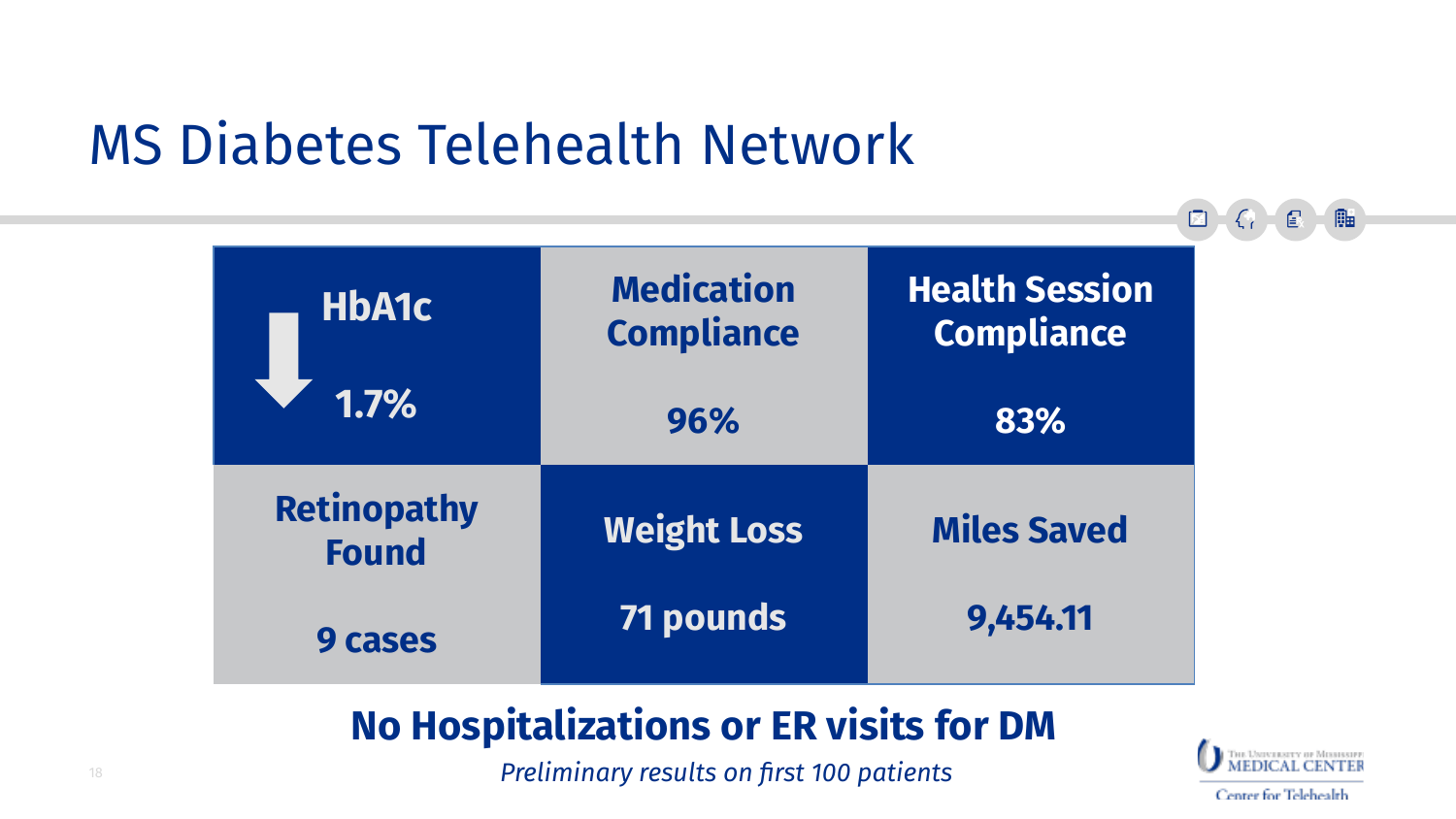

# MS Diabetes Telehealth Network
| HbA1c 1.7% | Medication Compliance 96% | Health Session Compliance 83% |
| --- | --- | --- |
| Retinopathy Found 9 cases | Weight Loss 71 pounds | Miles Saved 9,454.11 |

No Hospitalizations or ER visits for DM
18
Preliminary results on first 100 patients